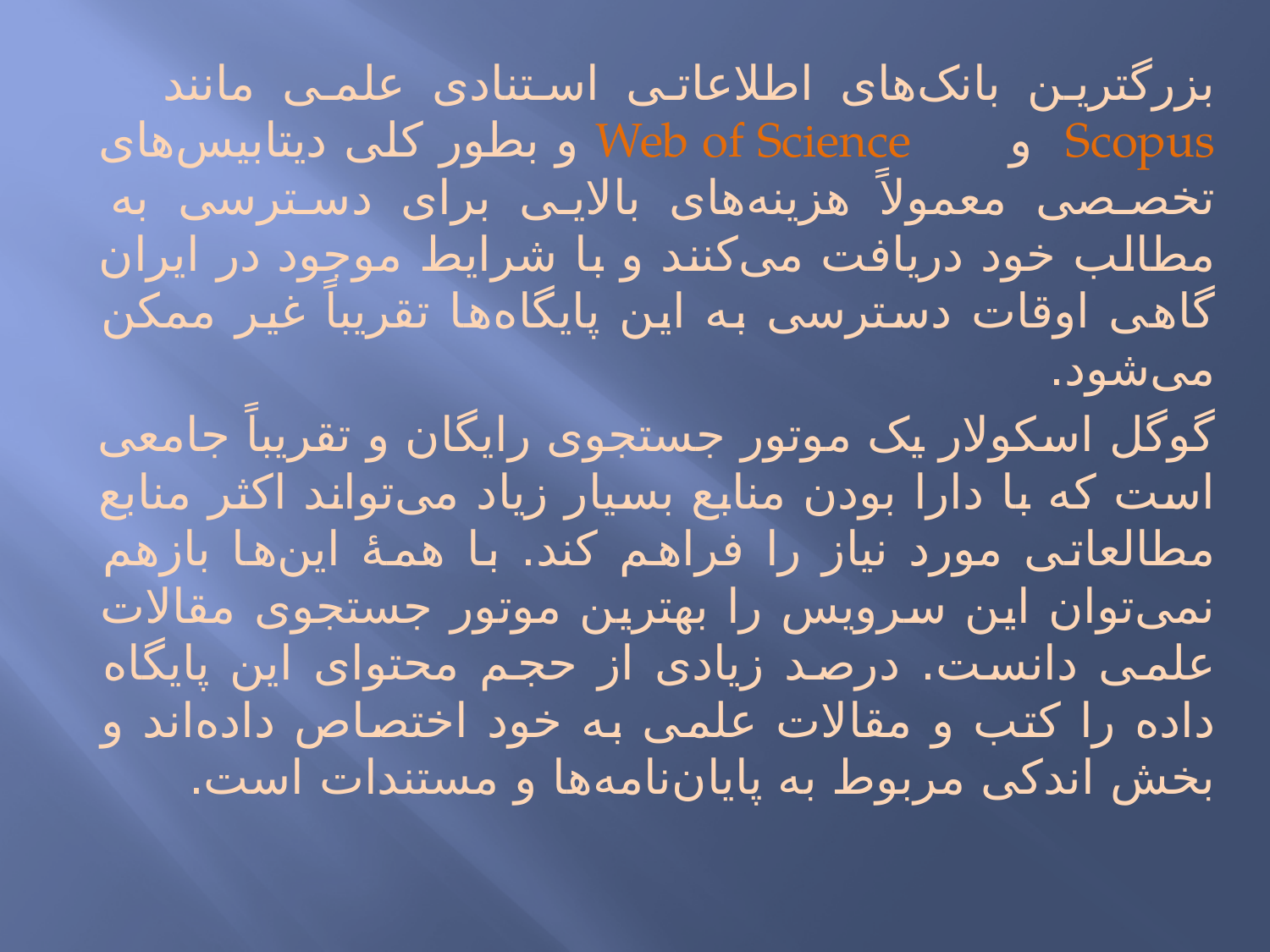

بزرگترین بانک‌های اطلاعاتی استنادی علمی مانند   Scopus  و      Web of Science و بطور کلی دیتابیس‌های تخصصی معمولاً هزینه‌‌های بالایی برای دسترسی به مطالب خود دریافت می‌کنند و با شرایط موجود در ایران گاهی اوقات دسترسی به این پایگاه‌ها تقریباً غیر ممکن می‌شود.
گوگل اسکولار یک موتور جستجوی رایگان و تقریباً جامعی است که با دارا بودن منابع بسیار زیاد می‌تواند اکثر منابع مطالعاتی مورد نیاز را فراهم کند. با همۀ این‌ها بازهم نمی‌توان این سرویس را بهترین موتور جستجوی مقالات علمی دانست. درصد زیادی از حجم محتوای این پایگاه داده را کتب و مقالات علمی به خود اختصاص داده‌اند و بخش اندکی مربوط به پایان‌نامه‌ها و مستندات است.